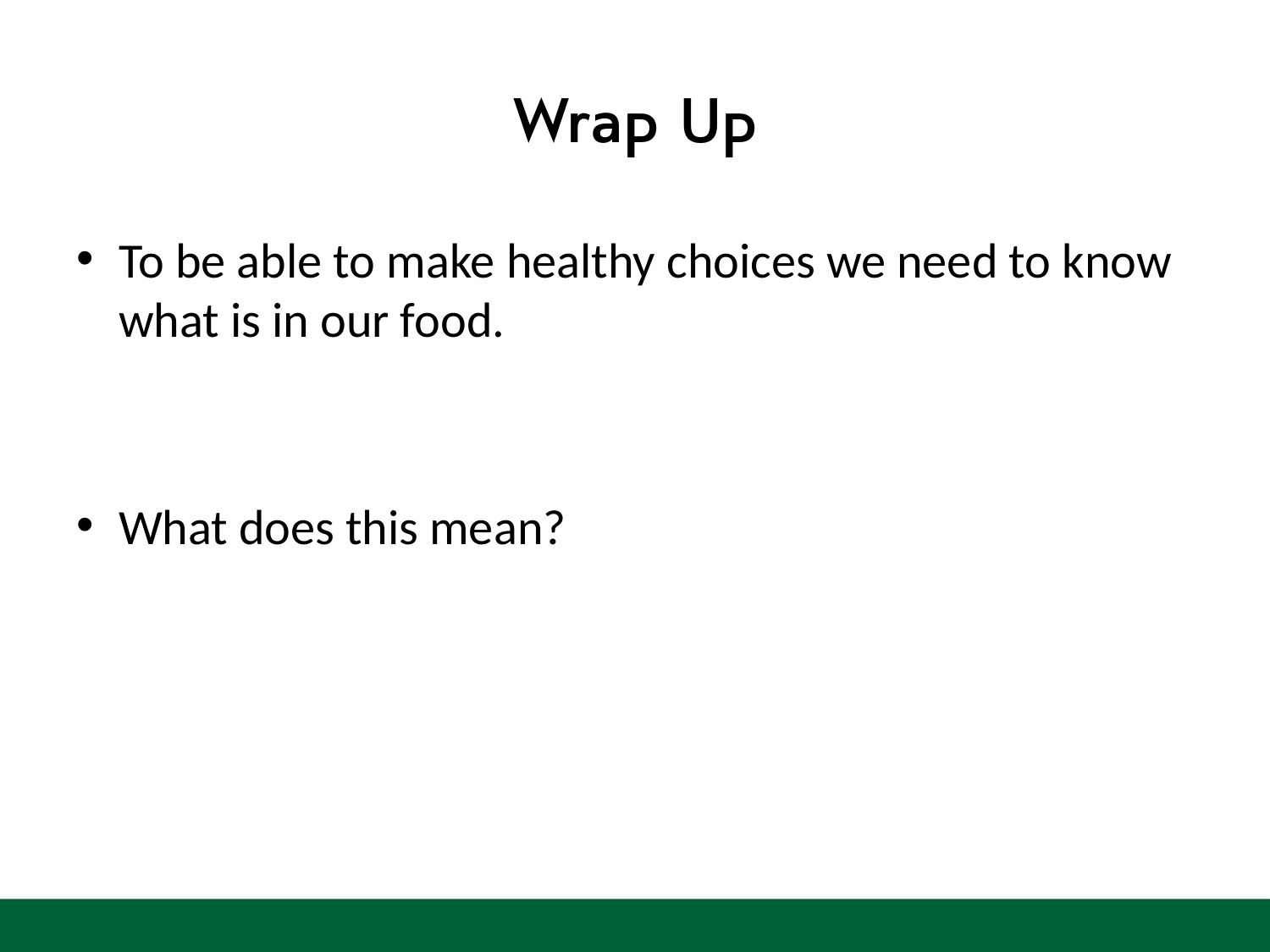

# Wrap Up
To be able to make healthy choices we need to know what is in our food.

What does this mean?